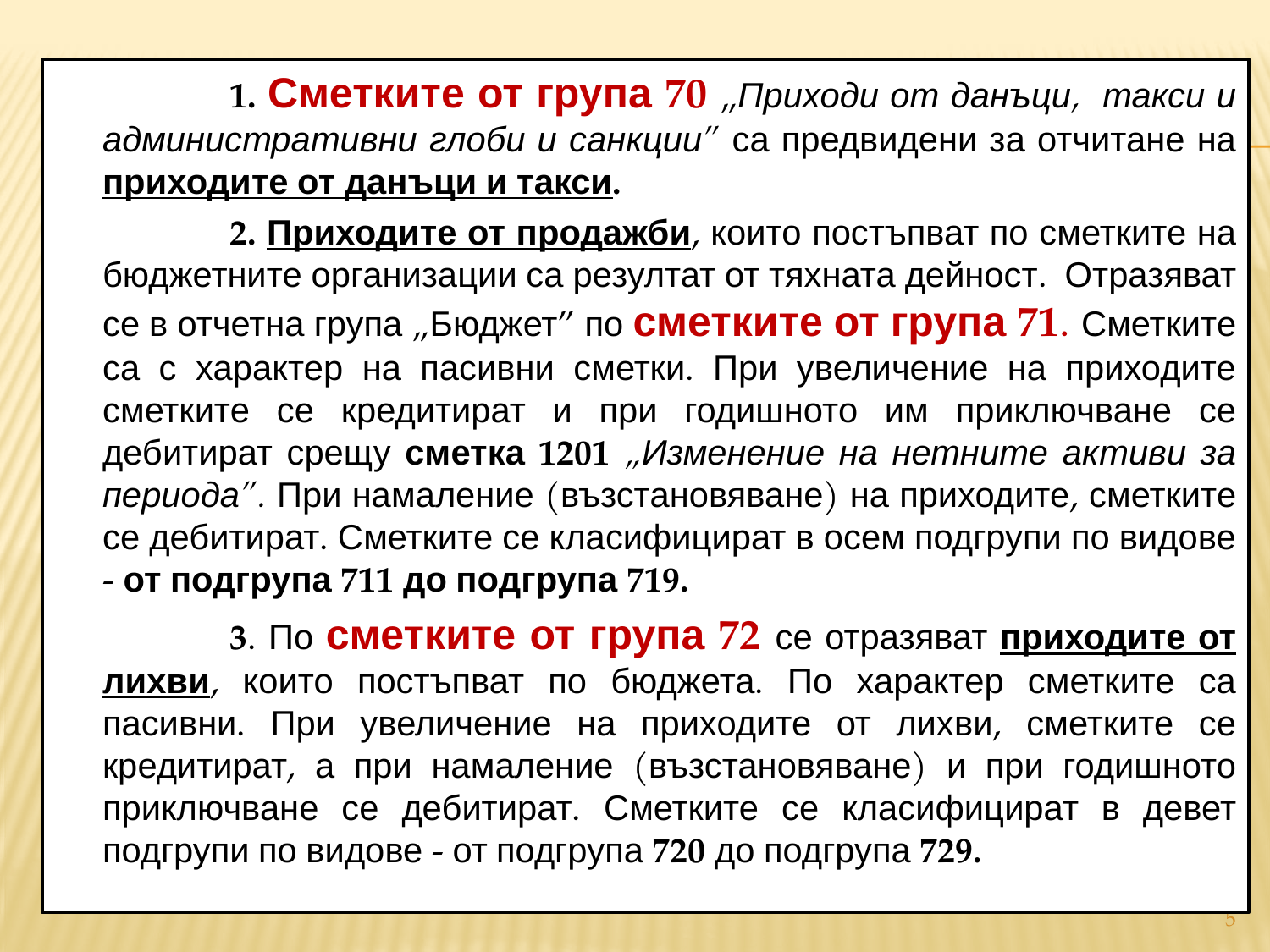

1. Сметките от група 70 „Приходи от данъци,  такси и административни глоби и санкции” са предвидени за отчитане на приходите от данъци и такси.
		2. Приходите от продажби, които постъпват по сметките на бюджетните организации са резултат от тяхната дейност.  Отразяват се в отчетна група „Бюджет” по сметките от група 71. Сметките са с характер на пасивни сметки. При увеличение на приходите сметките се кредитират и при годишното им приключване се дебитират срещу сметка 1201 „Изменение на нетните активи за периода”. При намаление (възстановяване) на приходите, сметките се дебитират. Сметките се класифицират в осем подгрупи по видове - от подгрупа 711 до подгрупа 719.
		3. По сметките от група 72 се отразяват приходите от лихви, които постъпват по бюджета. По характер сметките са пасивни. При увеличение на приходите от лихви, сметките се кредитират, а при намаление (възстановяване) и при годишното приключване се дебитират. Сметките се класифицират в девет подгрупи по видове - от подгрупа 720 до подгрупа 729.
#
5